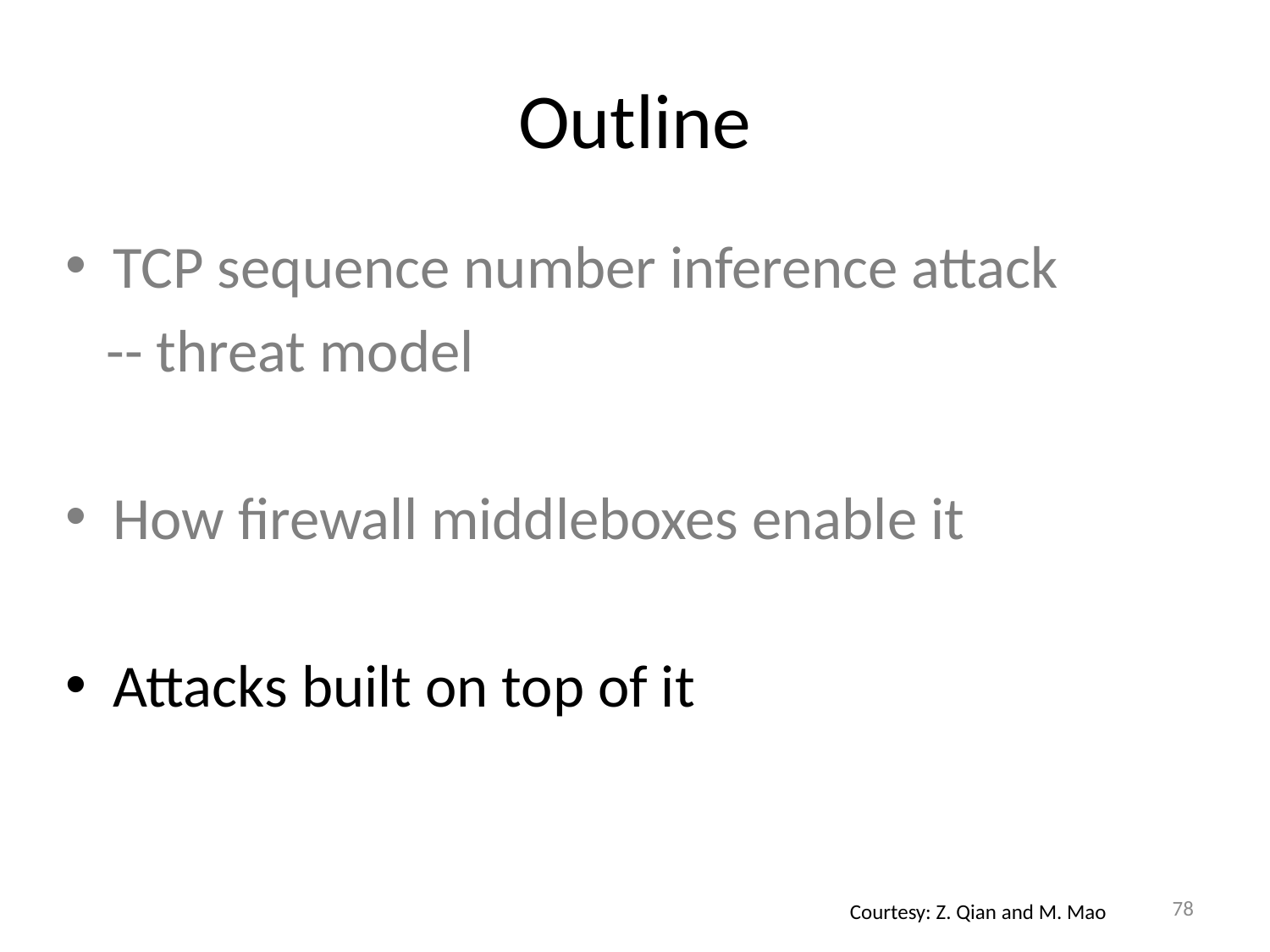

# Outline
TCP sequence number inference attack
   -- threat model

How firewall middleboxes enable it

Attacks built on top of it
78
Courtesy: Z. Qian and M. Mao